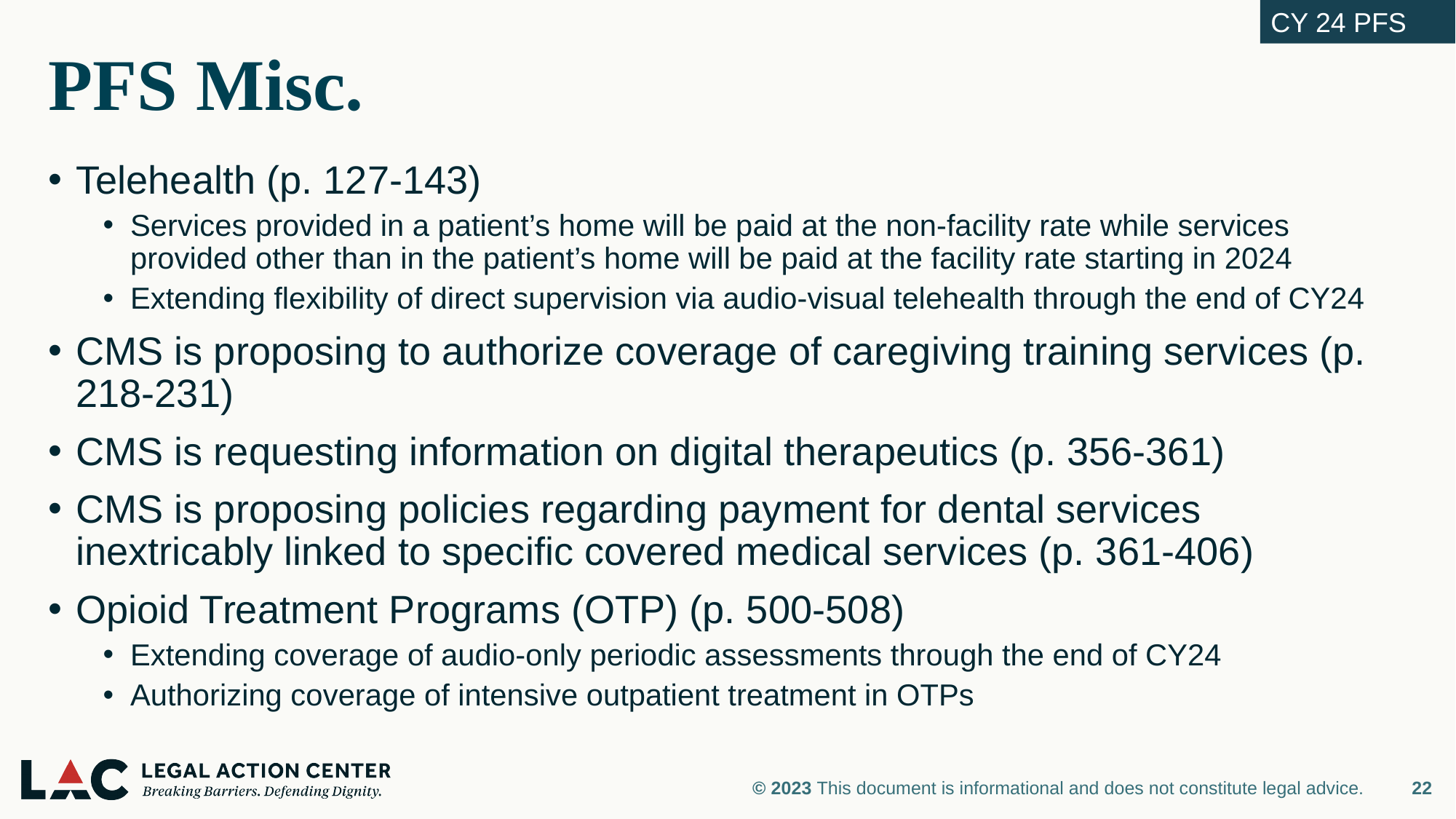

CY 24 PFS
# PFS Misc.
Telehealth (p. 127-143)
Services provided in a patient’s home will be paid at the non-facility rate while services provided other than in the patient’s home will be paid at the facility rate starting in 2024
Extending flexibility of direct supervision via audio-visual telehealth through the end of CY24
CMS is proposing to authorize coverage of caregiving training services (p. 218-231)
CMS is requesting information on digital therapeutics (p. 356-361)
CMS is proposing policies regarding payment for dental services inextricably linked to specific covered medical services (p. 361-406)
Opioid Treatment Programs (OTP) (p. 500-508)
Extending coverage of audio-only periodic assessments through the end of CY24
Authorizing coverage of intensive outpatient treatment in OTPs